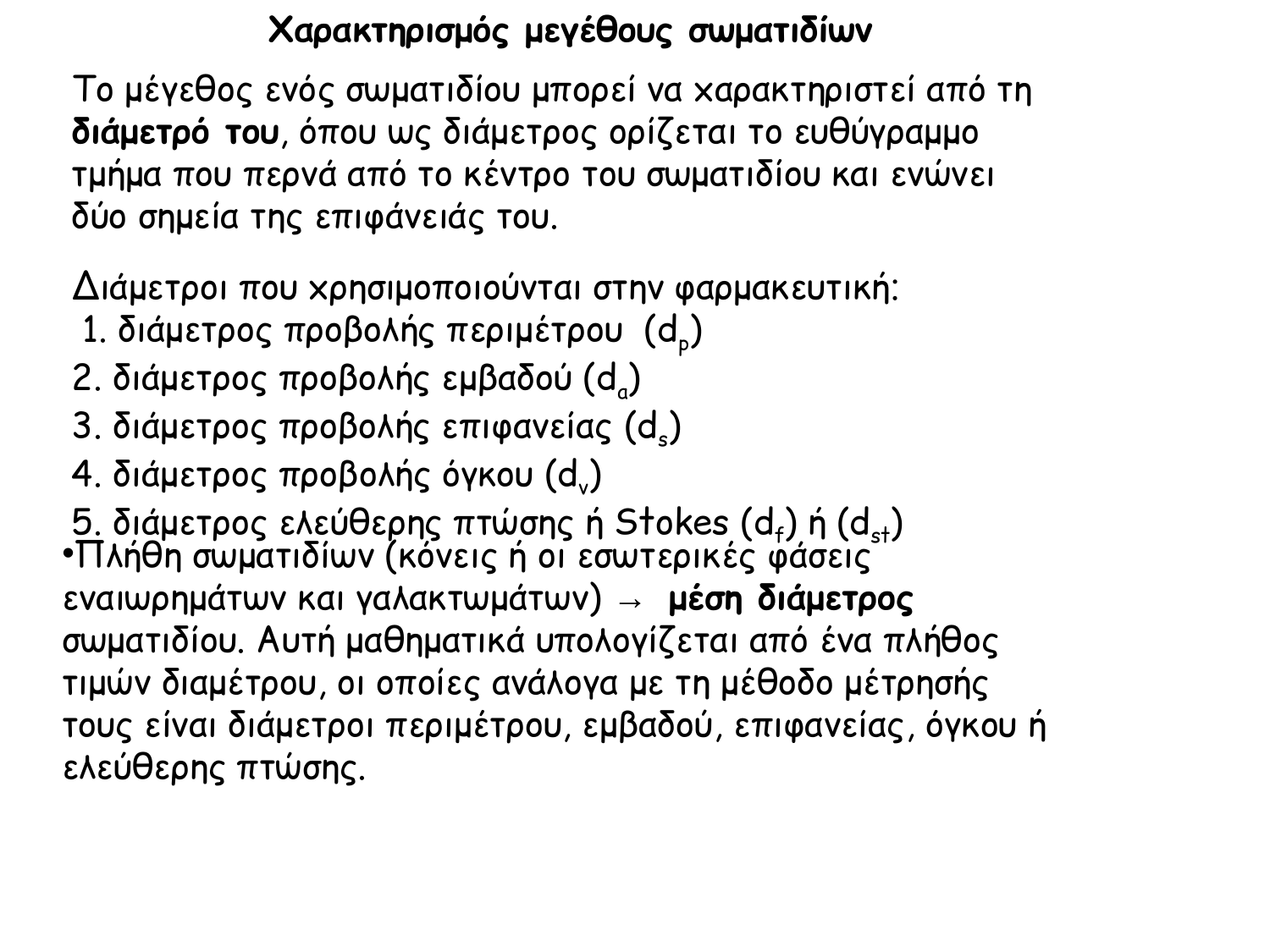

Χαρακτηρισμός μεγέθους σωματιδίων
Το μέγεθος ενός σωματιδίου μπορεί να χαρακτηριστεί από τη διάμετρό του, όπου ως διάμετρος ορίζεται το ευθύγραμμο τμήμα που περνά από το κέντρο του σωματιδίου και ενώνει δύο σημεία της επιφάνειάς του.
Διάμετροι που χρησιμοποιούνται στην φαρμακευτική:
 1. διάμετρος προβολής περιμέτρου  (dp)
2. διάμετρος προβολής εμβαδού (da)
3. διάμετρος προβολής επιφανείας (ds)
4. διάμετρος προβολής όγκου (dv)
5. διάμετρος ελεύθερης πτώσης ή Stokes (df) ή (dst)

Πλήθη σωματιδίων (κόνεις ή οι εσωτερικές φάσεις εναιωρημάτων και γαλακτωμάτων) →  μέση διάμετρος σωματιδίου. Αυτή μαθηματικά υπολογίζεται από ένα πλήθος τιμών διαμέτρου, οι οποίες ανάλογα με τη μέθοδο μέτρησής τους είναι διάμετροι περιμέτρου, εμβαδού, επιφανείας, όγκου ή ελεύθερης πτώσης.